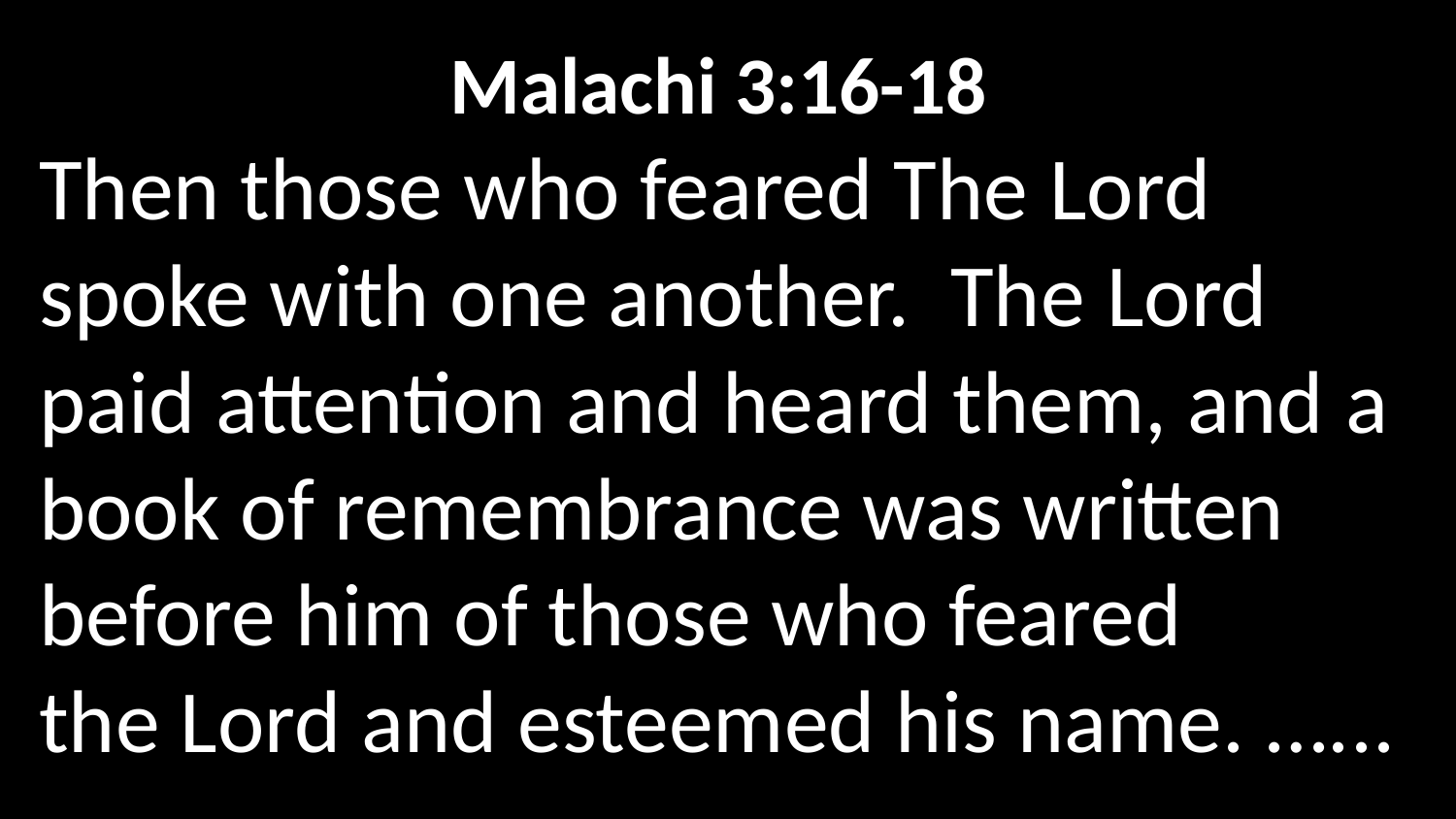

Malachi 3:16-18
Then those who feared The Lord  spoke with one another.  The Lord paid attention and heard them, and a book of remembrance was written before him of those who feared the Lord and esteemed his name. …...